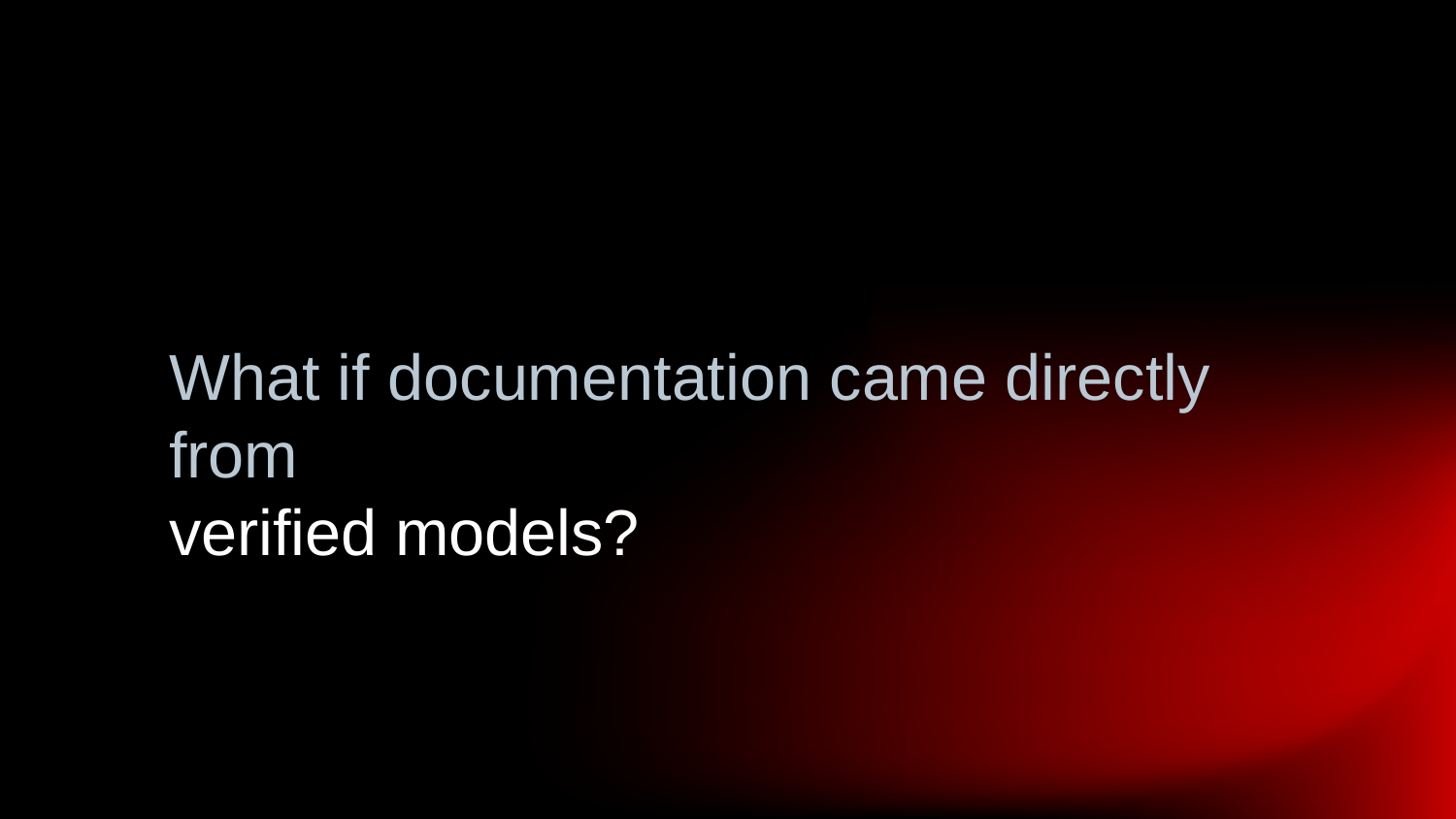

What if documentation came directly from
verified models?